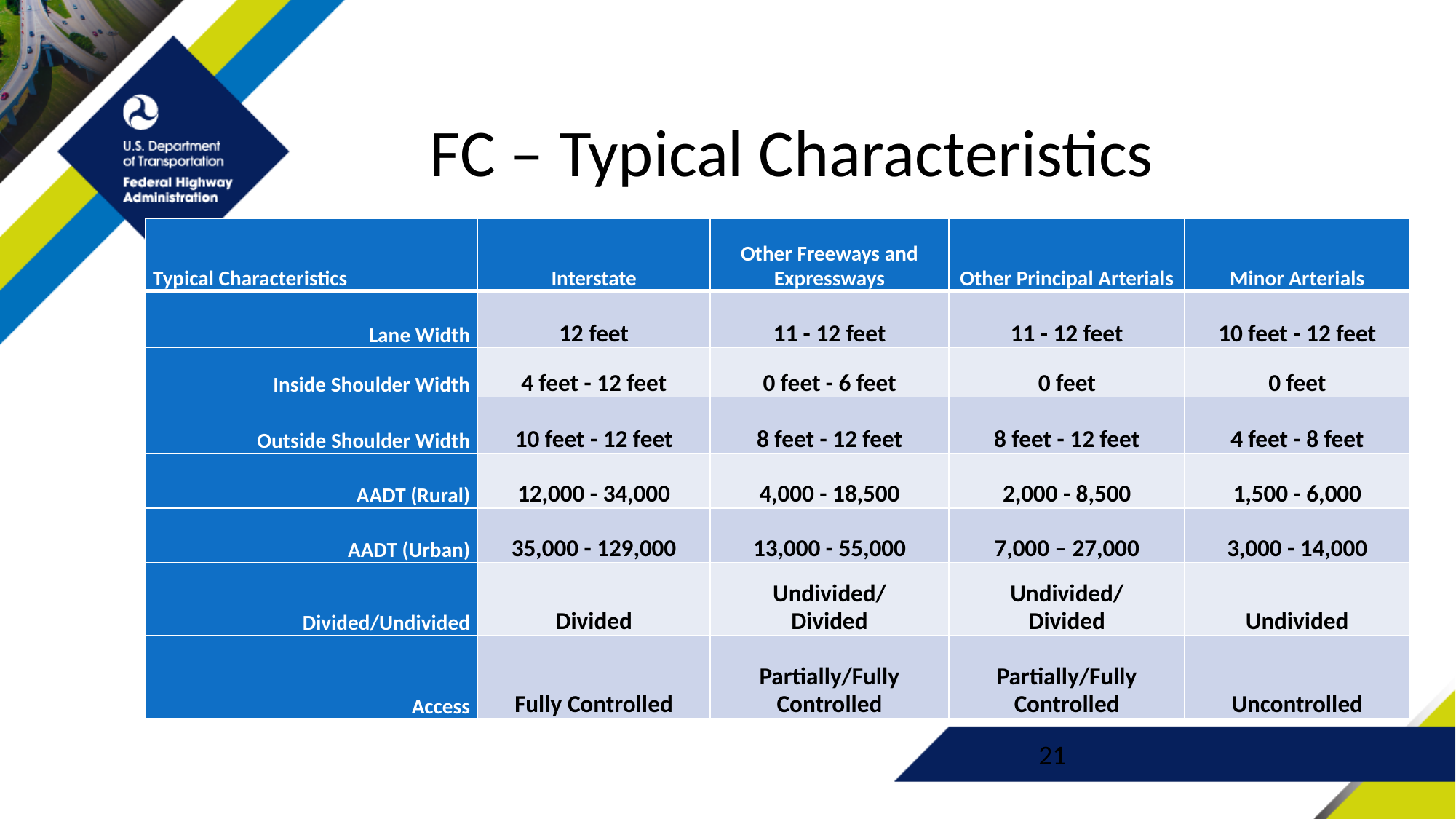

# FC – Typical Characteristics
| Typical Characteristics | Interstate | Other Freeways and Expressways | Other Principal Arterials | Minor Arterials |
| --- | --- | --- | --- | --- |
| Lane Width | 12 feet | 11 - 12 feet | 11 - 12 feet | 10 feet - 12 feet |
| Inside Shoulder Width | 4 feet - 12 feet | 0 feet - 6 feet | 0 feet | 0 feet |
| Outside Shoulder Width | 10 feet - 12 feet | 8 feet - 12 feet | 8 feet - 12 feet | 4 feet - 8 feet |
| AADT (Rural) | 12,000 - 34,000 | 4,000 - 18,500 | 2,000 - 8,500 | 1,500 - 6,000 |
| AADT (Urban) | 35,000 - 129,000 | 13,000 - 55,000 | 7,000 – 27,000 | 3,000 - 14,000 |
| Divided/Undivided | Divided | Undivided/ Divided | Undivided/ Divided | Undivided |
| Access | Fully Controlled | Partially/Fully Controlled | Partially/Fully Controlled | Uncontrolled |
21